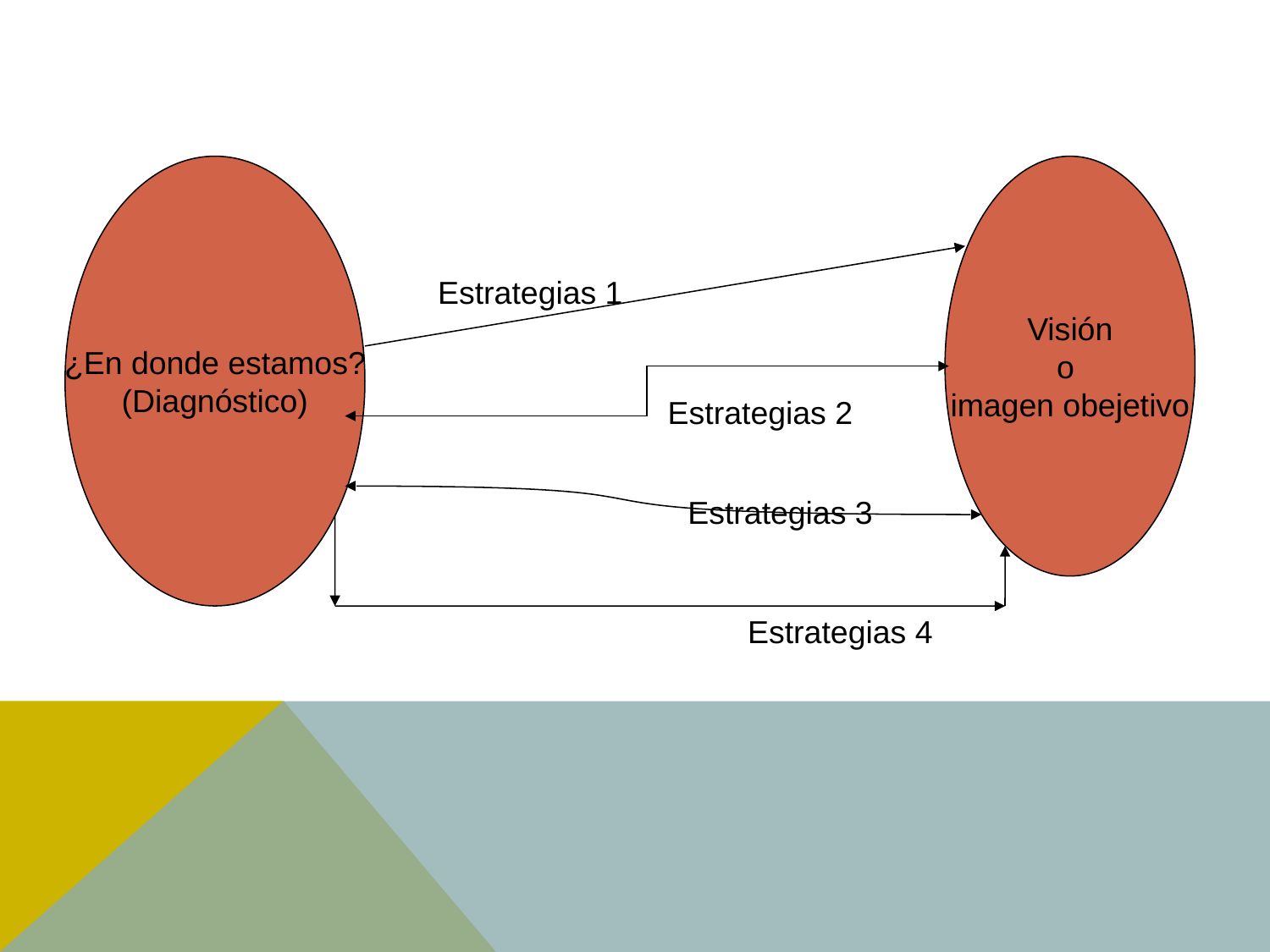

¿En donde estamos?
(Diagnóstico)
Visión
o
imagen obejetivo

Estrategias 1
Estrategias 2
Estrategias 3

Estrategias 4